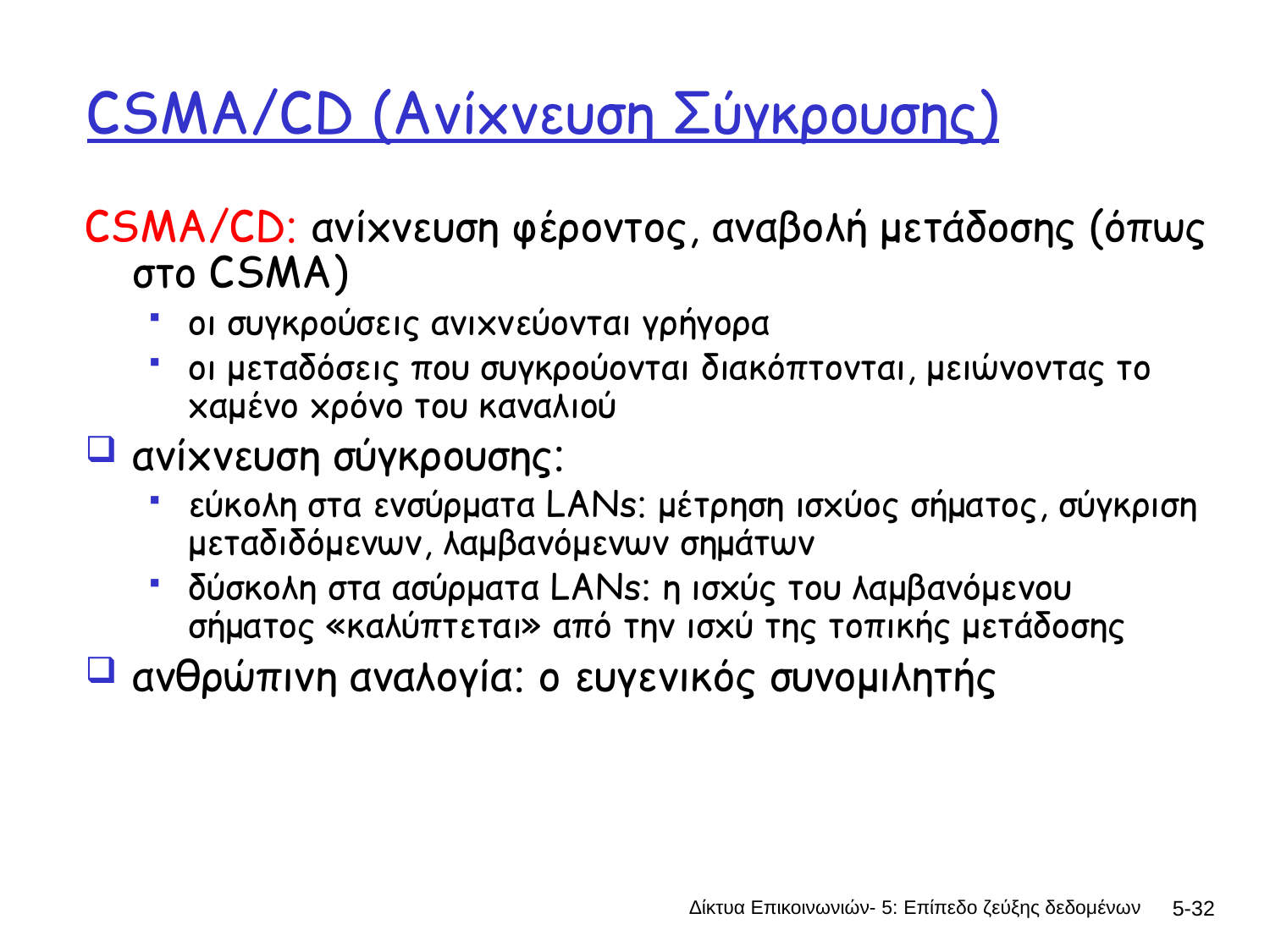

# CSMA/CD (Ανίχνευση Σύγκρουσης)
CSMA/CD: ανίχνευση φέροντος, αναβολή μετάδοσης (όπως στο CSMA)
οι συγκρούσεις ανιχνεύονται γρήγορα
οι μεταδόσεις που συγκρούονται διακόπτονται, μειώνοντας το χαμένο χρόνο του καναλιού
ανίχνευση σύγκρουσης:
εύκολη στα ενσύρματα LANs: μέτρηση ισχύος σήματος, σύγκριση μεταδιδόμενων, λαμβανόμενων σημάτων
δύσκολη στα ασύρματα LANs: η ισχύς του λαμβανόμενου σήματος «καλύπτεται» από την ισχύ της τοπικής μετάδοσης
ανθρώπινη αναλογία: ο ευγενικός συνομιλητής
Δίκτυα Επικοινωνιών- 5: Επίπεδο ζεύξης δεδομένων
5-32